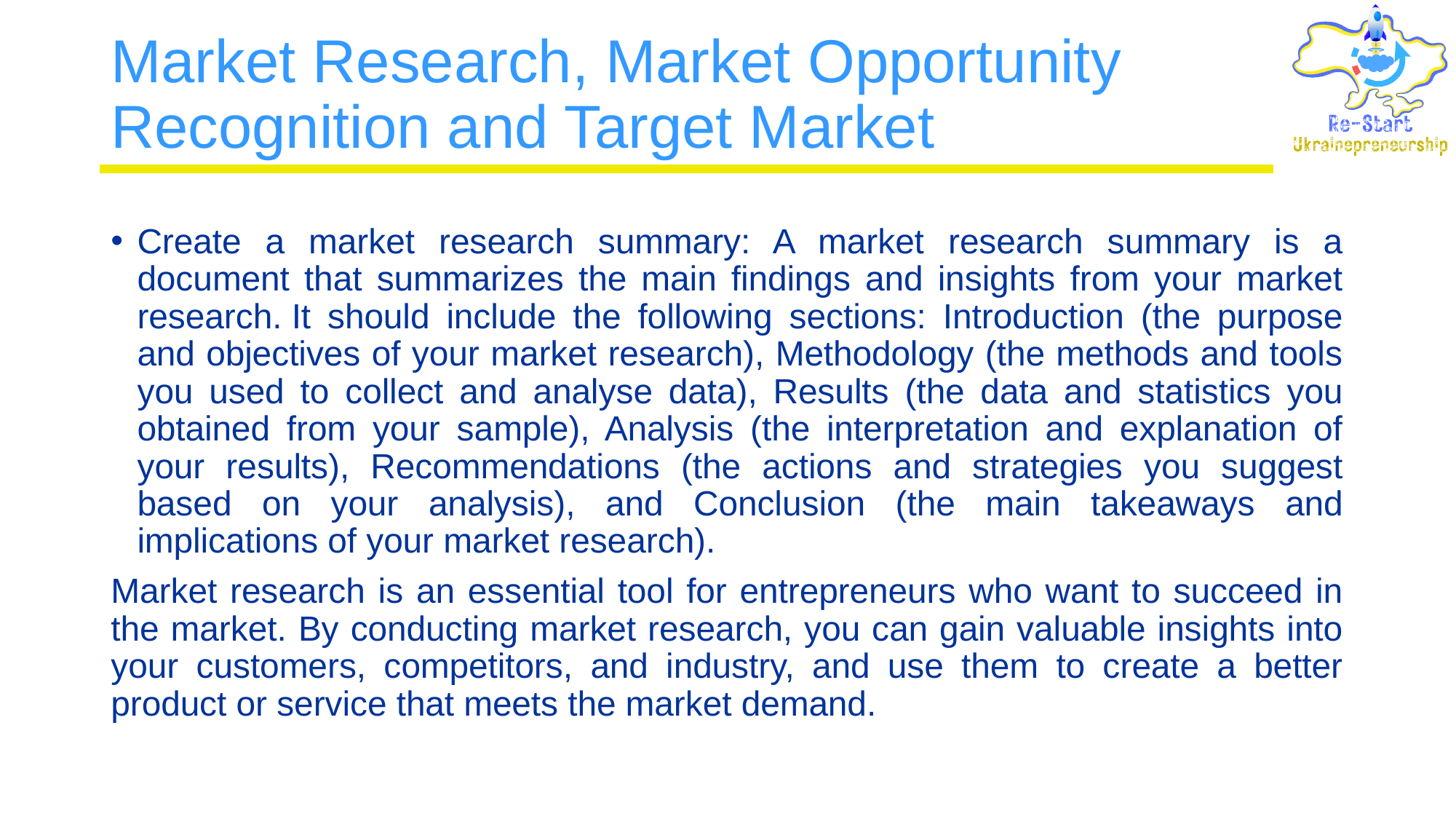

# Market Research, Market Opportunity Recognition and Target Market
Create a market research summary: A market research summary is a document that summarizes the main findings and insights from your market research. It should include the following sections: Introduction (the purpose and objectives of your market research), Methodology (the methods and tools you used to collect and analyse data), Results (the data and statistics you obtained from your sample), Analysis (the interpretation and explanation of your results), Recommendations (the actions and strategies you suggest based on your analysis), and Conclusion (the main takeaways and implications of your market research).
Market research is an essential tool for entrepreneurs who want to succeed in the market. By conducting market research, you can gain valuable insights into your customers, competitors, and industry, and use them to create a better product or service that meets the market demand.